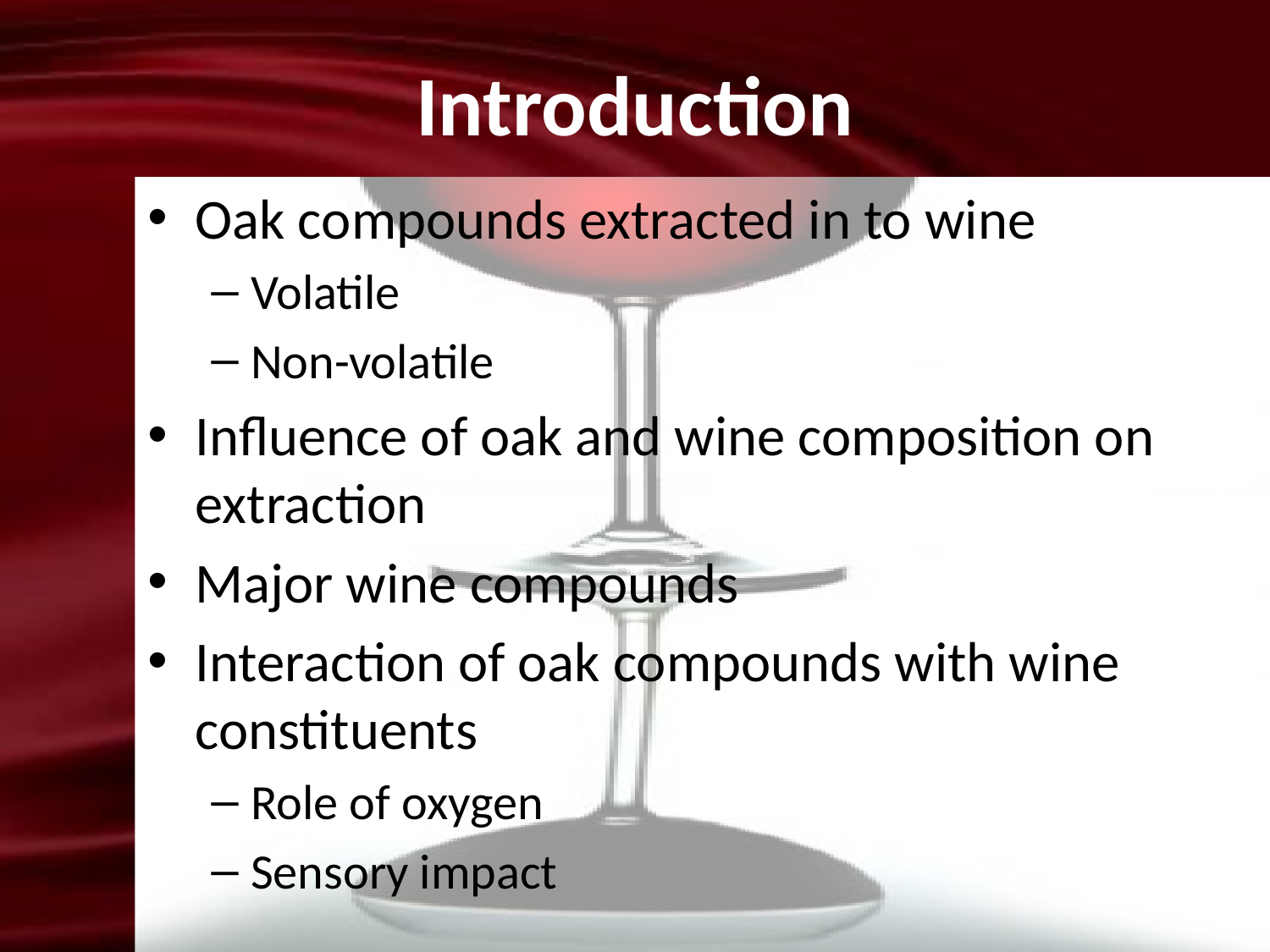

# Introduction
Oak compounds extracted in to wine
Volatile
Non-volatile
Influence of oak and wine composition on extraction
Major wine compounds
Interaction of oak compounds with wine constituents
Role of oxygen
Sensory impact